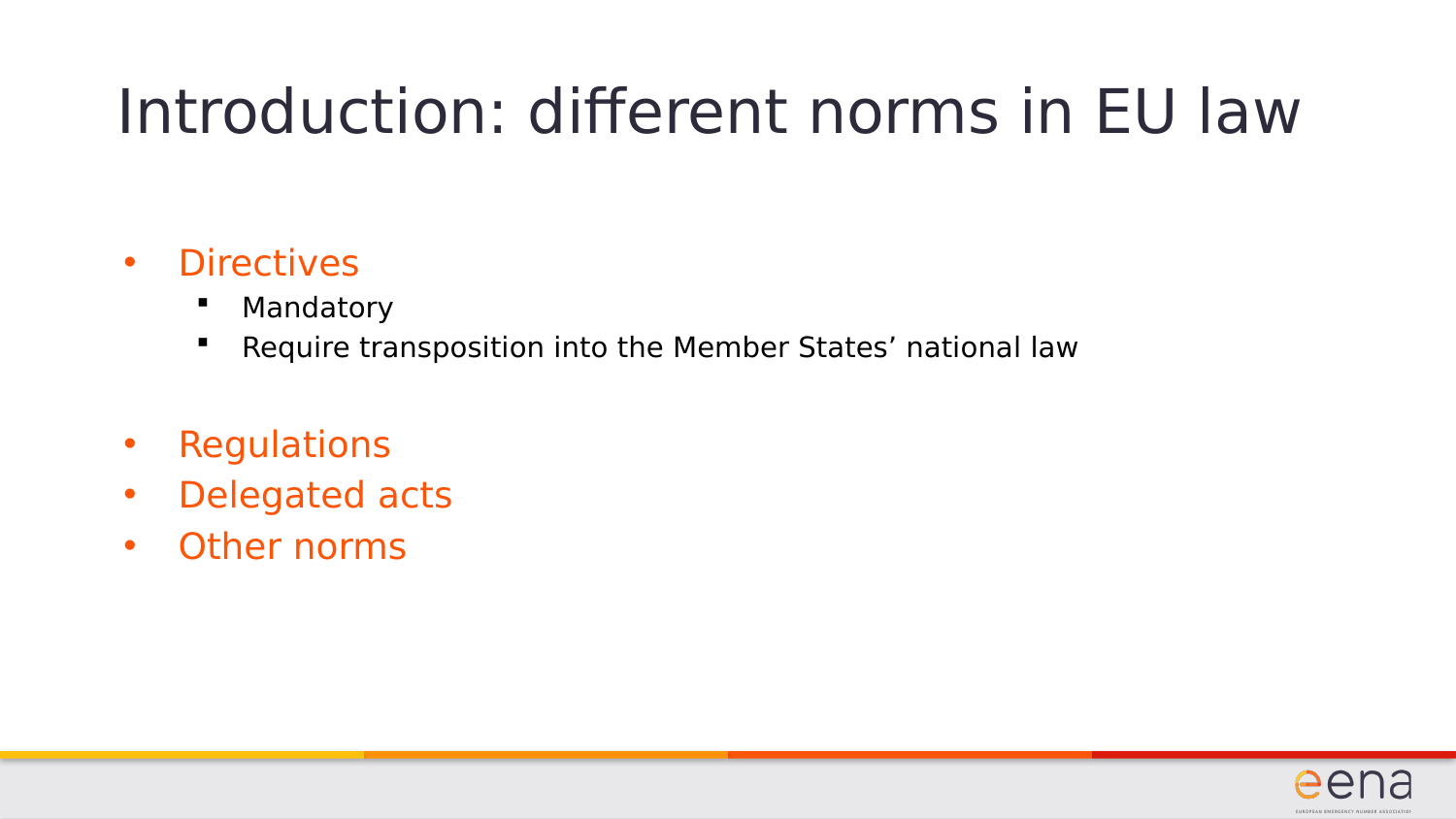

Introduction: different norms in EU law
Directives
Mandatory
Require transposition into the Member States’ national law

Regulations
Delegated acts
Other norms